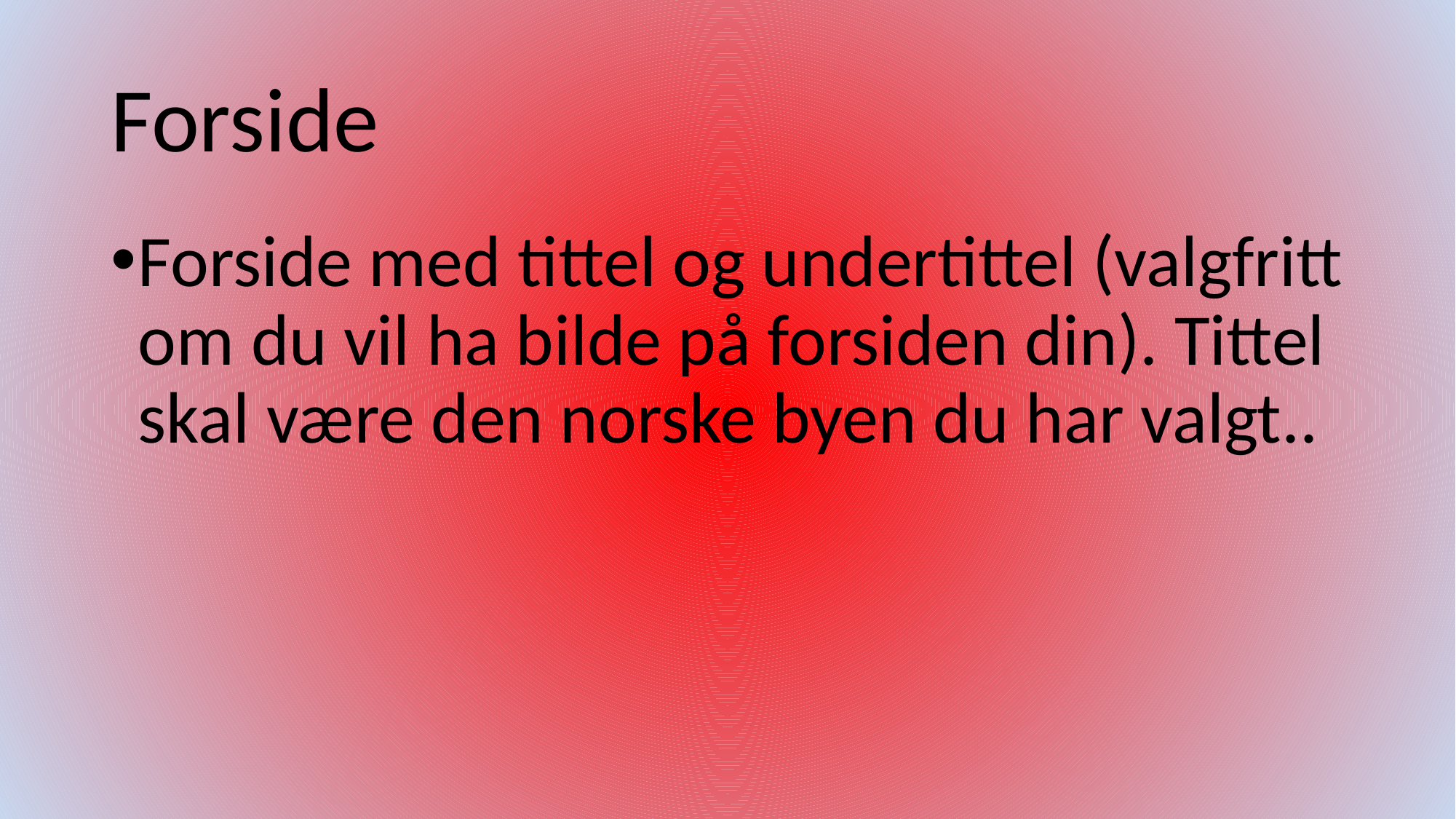

# Forside
Forside med tittel og undertittel (valgfritt om du vil ha bilde på forsiden din). Tittel skal være den norske byen du har valgt..